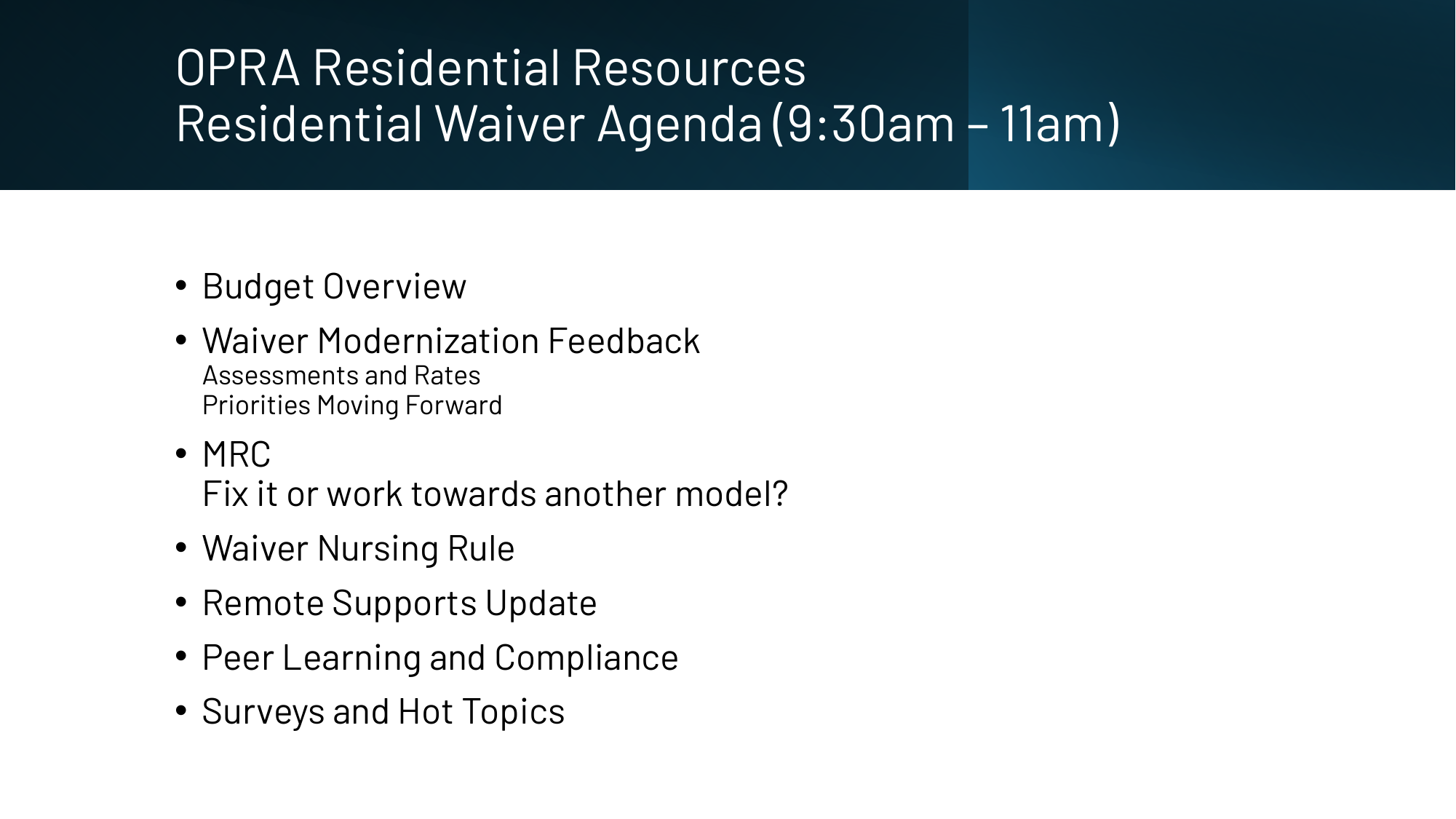

# OPRA Residential Resources Residential Waiver Agenda (9:30am – 11am)
Budget Overview
Waiver Modernization Feedback
Assessments and Rates
Priorities Moving Forward
MRC
Fix it or work towards another model?
Waiver Nursing Rule
Remote Supports Update
Peer Learning and Compliance
Surveys and Hot Topics